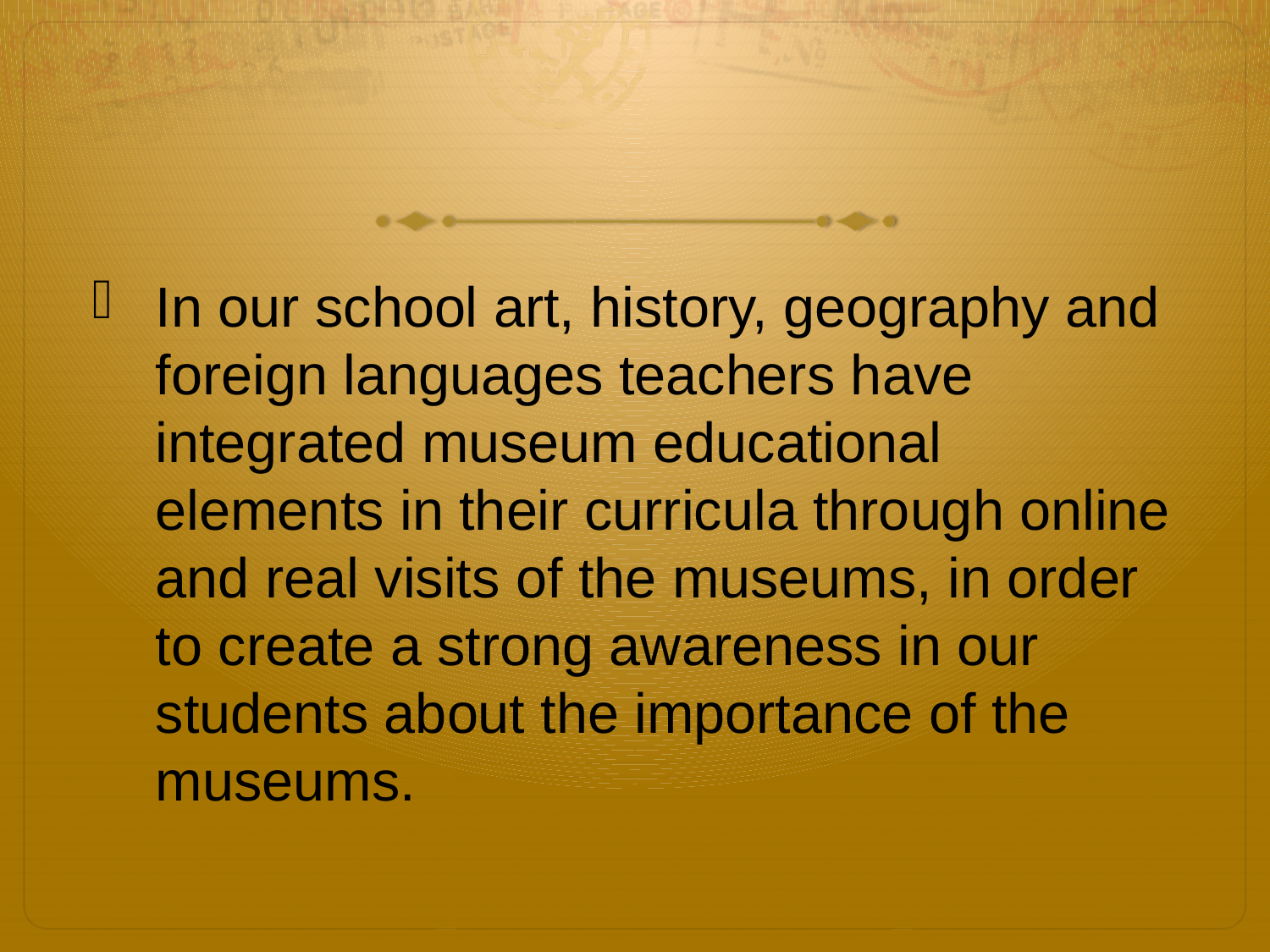

In our school art, history, geography and foreign languages teachers have integrated museum educational elements in their curricula through online and real visits of the museums, in order to create a strong awareness in our students about the importance of the museums.